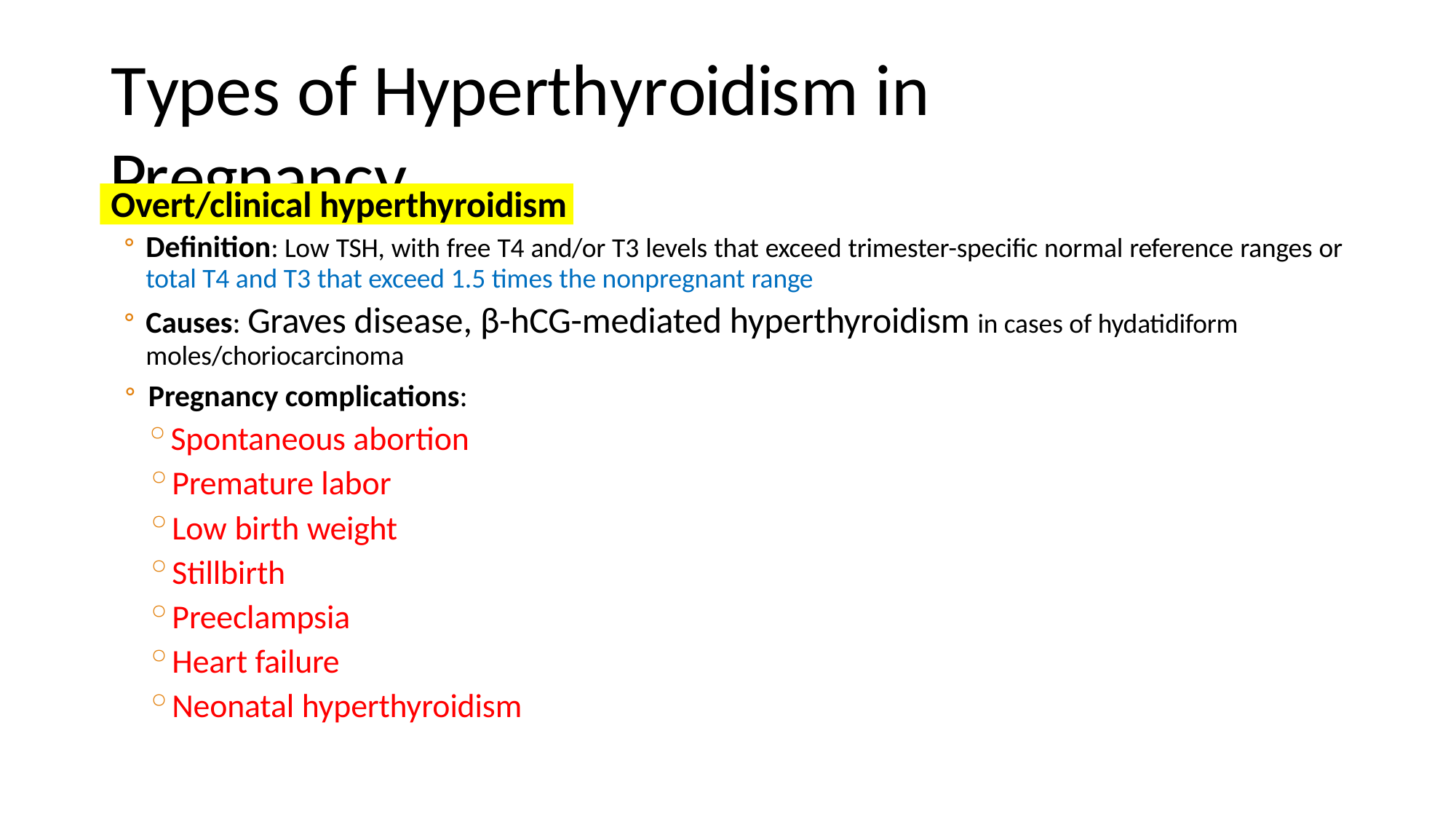

# Types of Hyperthyroidism in Pregnancy
Overt/clinical hyperthyroidism
Definition: Low TSH, with free T4 and/or T3 levels that exceed trimester-specific normal reference ranges or
total T4 and T3 that exceed 1.5 times the nonpregnant range
Causes: Graves disease, β-hCG-mediated hyperthyroidism in cases of hydatidiform  moles/choriocarcinoma
Pregnancy complications:
Spontaneous abortion
Premature labor
Low birth weight
Stillbirth
Preeclampsia
Heart failure
Neonatal hyperthyroidism